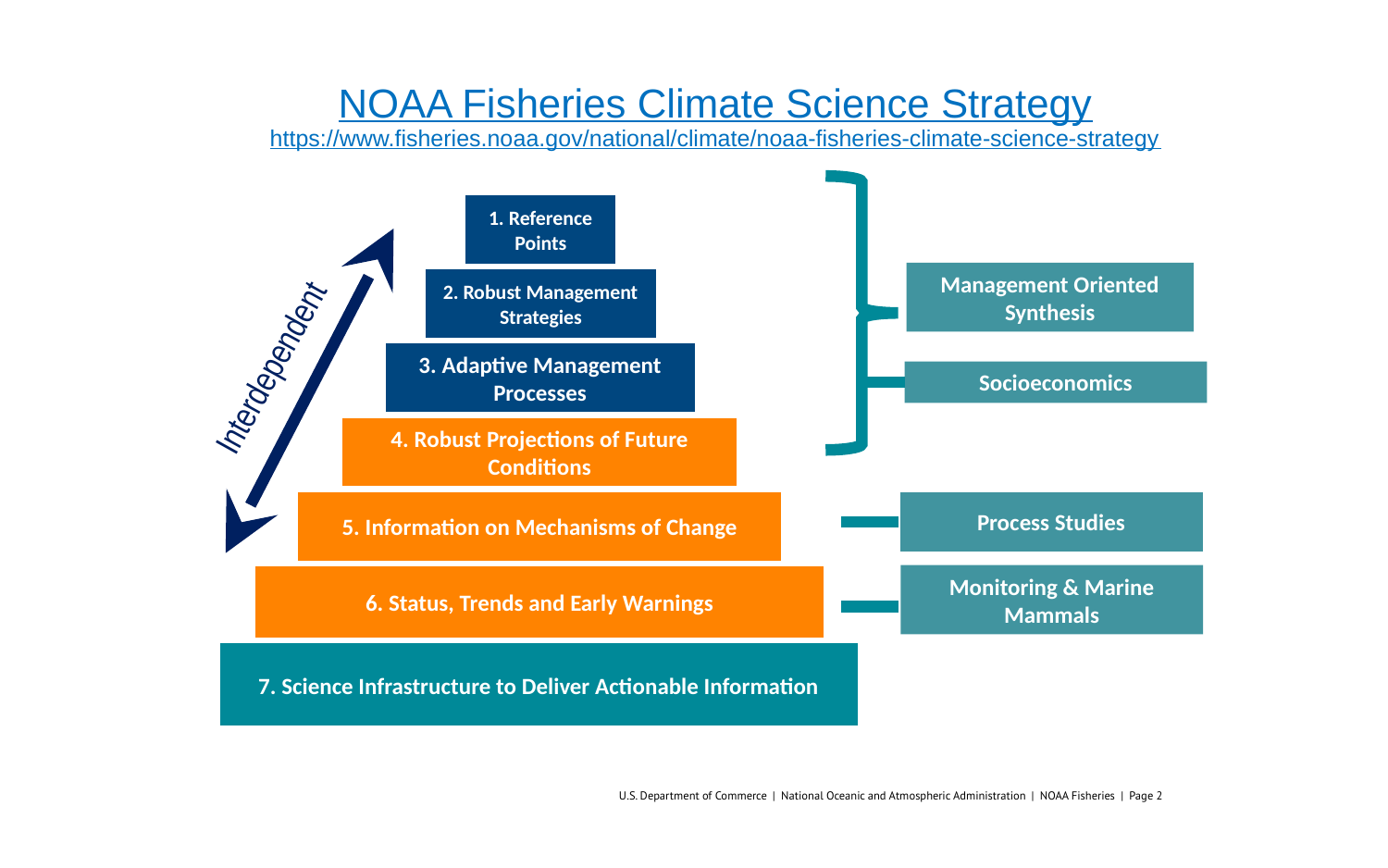

# NOAA Fisheries Climate Science Strategy https://www.fisheries.noaa.gov/national/climate/noaa-fisheries-climate-science-strategy

1. Reference Points
2. Robust Management Strategies
3. Adaptive Management Processes
4. Robust Projections of Future Conditions
5. Information on Mechanisms of Change
6. Status, Trends and Early Warnings
7. Science Infrastructure to Deliver Actionable Information
Management Oriented Synthesis
Interdependent
Socioeconomics
Process Studies
Monitoring & Marine Mammals
U.S. Department of Commerce | National Oceanic and Atmospheric Administration | NOAA Fisheries | Page 2